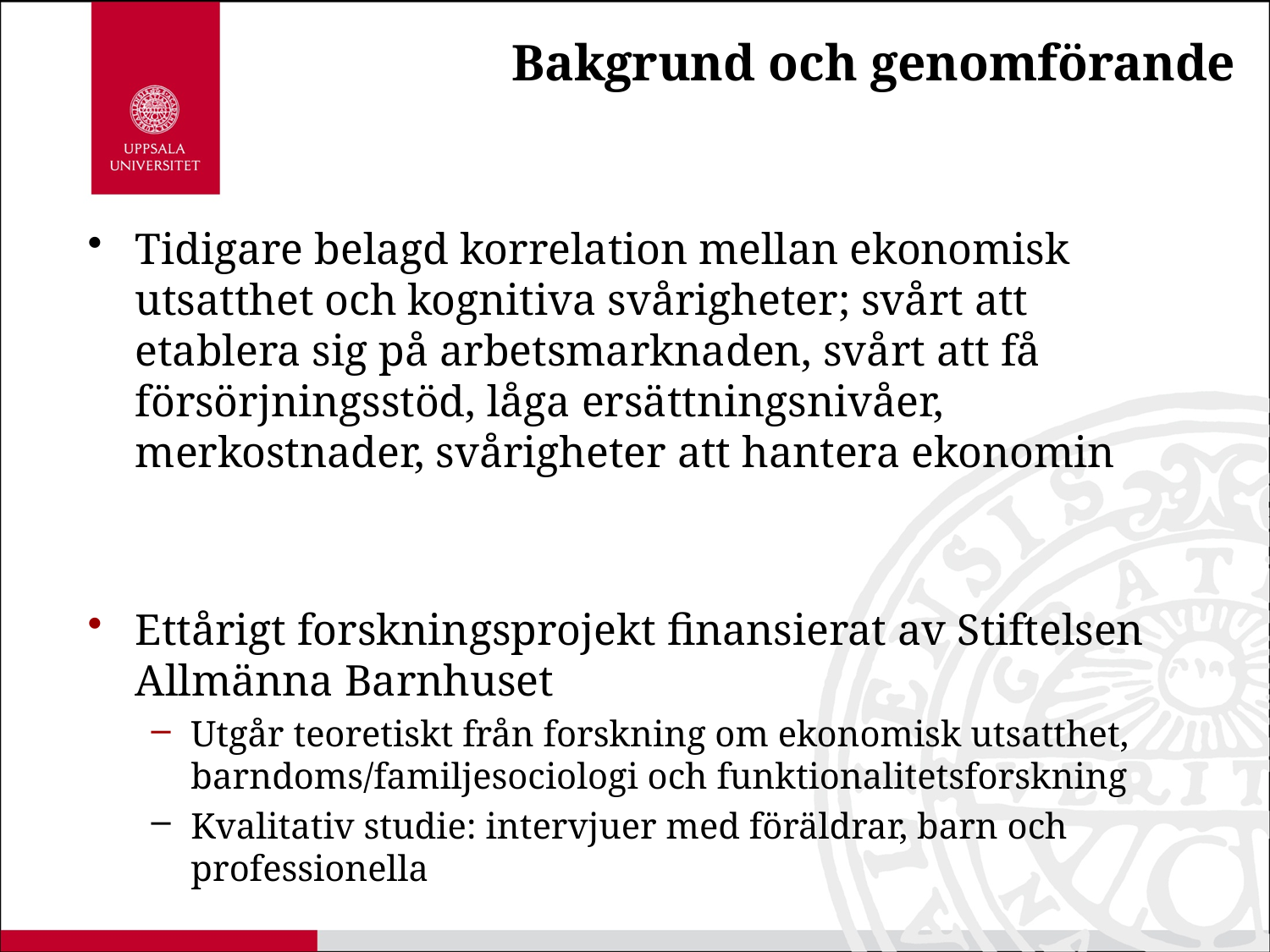

# Bakgrund och genomförande
Tidigare belagd korrelation mellan ekonomisk utsatthet och kognitiva svårigheter; svårt att etablera sig på arbetsmarknaden, svårt att få försörjningsstöd, låga ersättningsnivåer, merkostnader, svårigheter att hantera ekonomin

Ettårigt forskningsprojekt finansierat av Stiftelsen Allmänna Barnhuset
Utgår teoretiskt från forskning om ekonomisk utsatthet, barndoms/familjesociologi och funktionalitetsforskning
Kvalitativ studie: intervjuer med föräldrar, barn och professionella